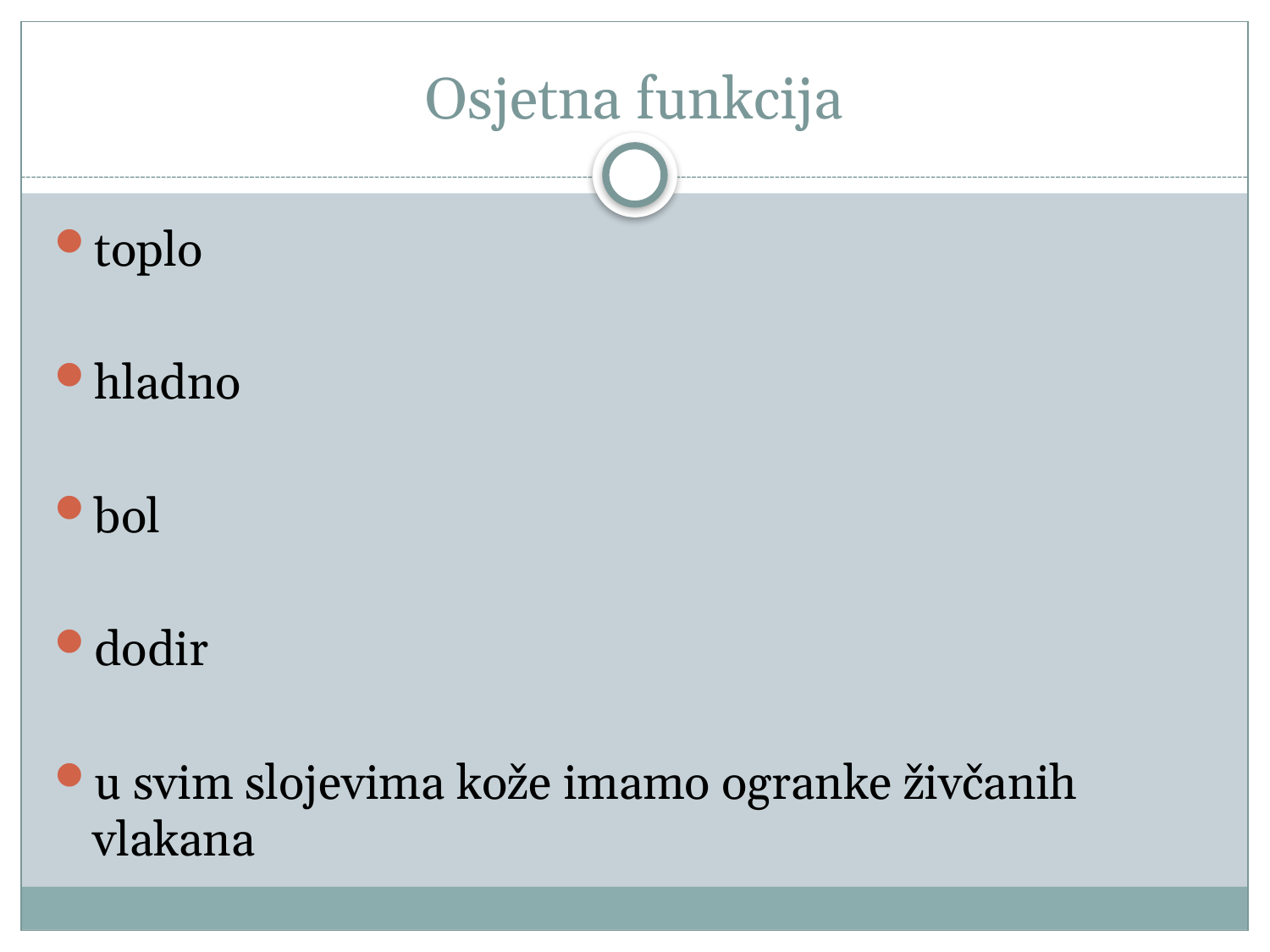

# Osjetna funkcija
toplo

hladno

bol

dodir

u svim slojevima kože imamo ogranke živčanih vlakana